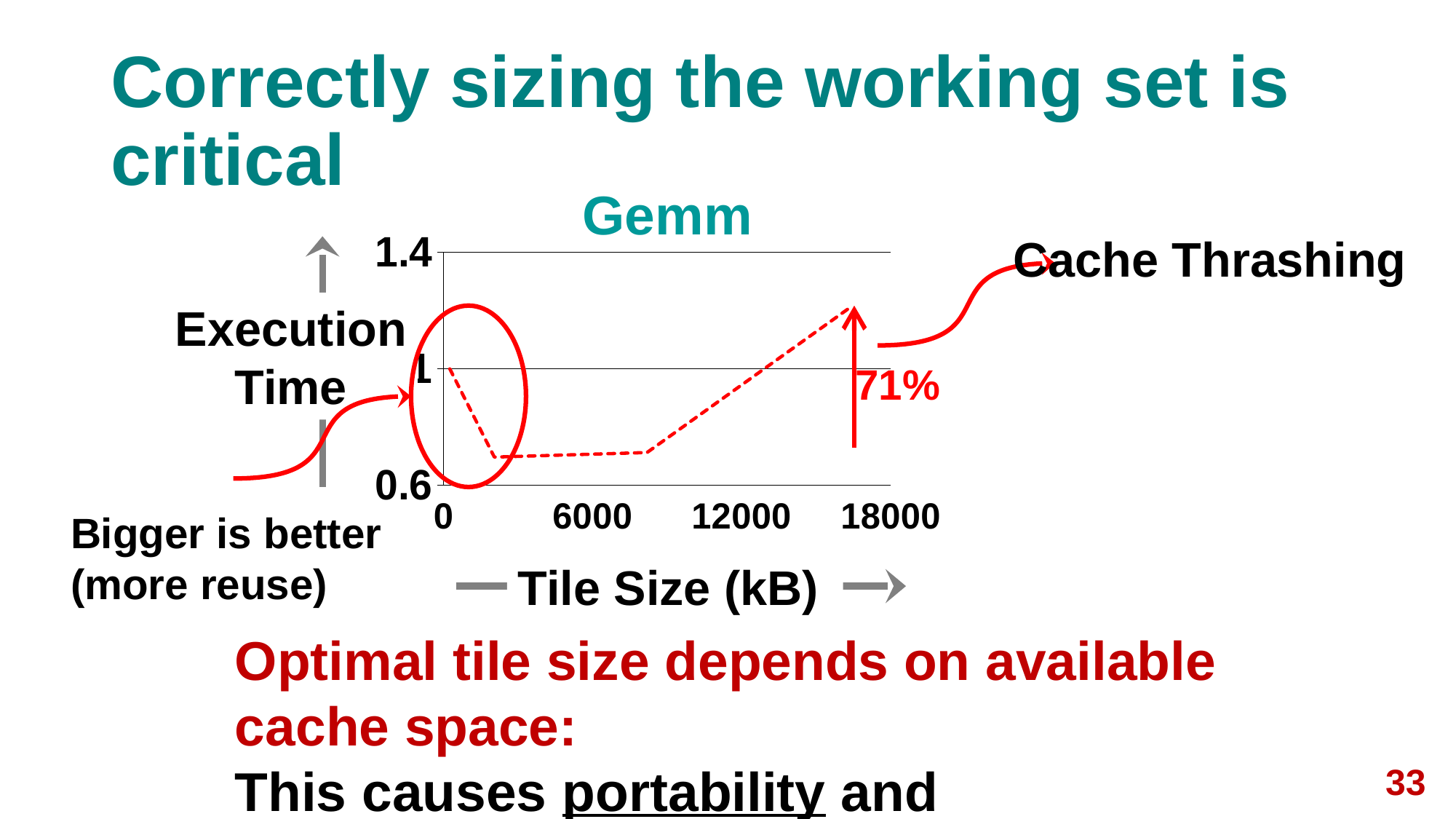

# Correctly sizing the working set is critical

### Chart

| Category | Baseline |
|---|---|
Gemm
Cache Thrashing
Execution
Time

71%

Bigger is better
(more reuse)
Tile Size (kB)
Optimal tile size depends on available cache space:
This causes portability and programmability challenges
33